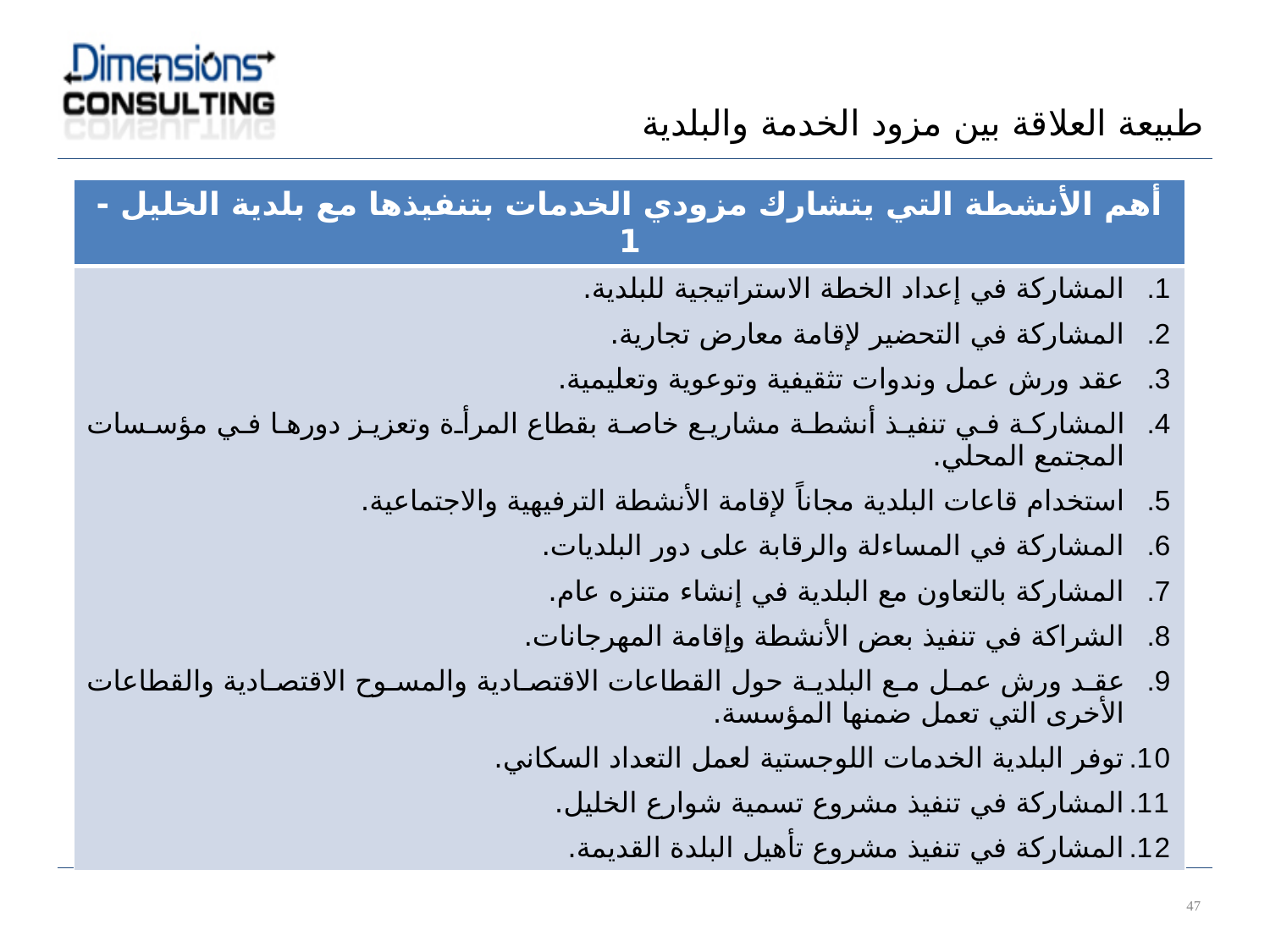

طبيعة العلاقة بين مزود الخدمة والبلدية
| أهم الأنشطة التي يتشارك مزودي الخدمات بتنفيذها مع بلدية الخليل - 1 |
| --- |
| المشاركة في إعداد الخطة الاستراتيجية للبلدية. المشاركة في التحضير لإقامة معارض تجارية. عقد ورش عمل وندوات تثقيفية وتوعوية وتعليمية. المشاركة في تنفيذ أنشطة مشاريع خاصة بقطاع المرأة وتعزيز دورها في مؤسسات المجتمع المحلي. استخدام قاعات البلدية مجاناً لإقامة الأنشطة الترفيهية والاجتماعية. المشاركة في المساءلة والرقابة على دور البلديات. المشاركة بالتعاون مع البلدية في إنشاء متنزه عام. الشراكة في تنفيذ بعض الأنشطة وإقامة المهرجانات. عقد ورش عمل مع البلدية حول القطاعات الاقتصادية والمسوح الاقتصادية والقطاعات الأخرى التي تعمل ضمنها المؤسسة. توفر البلدية الخدمات اللوجستية لعمل التعداد السكاني. المشاركة في تنفيذ مشروع تسمية شوارع الخليل. المشاركة في تنفيذ مشروع تأهيل البلدة القديمة. |